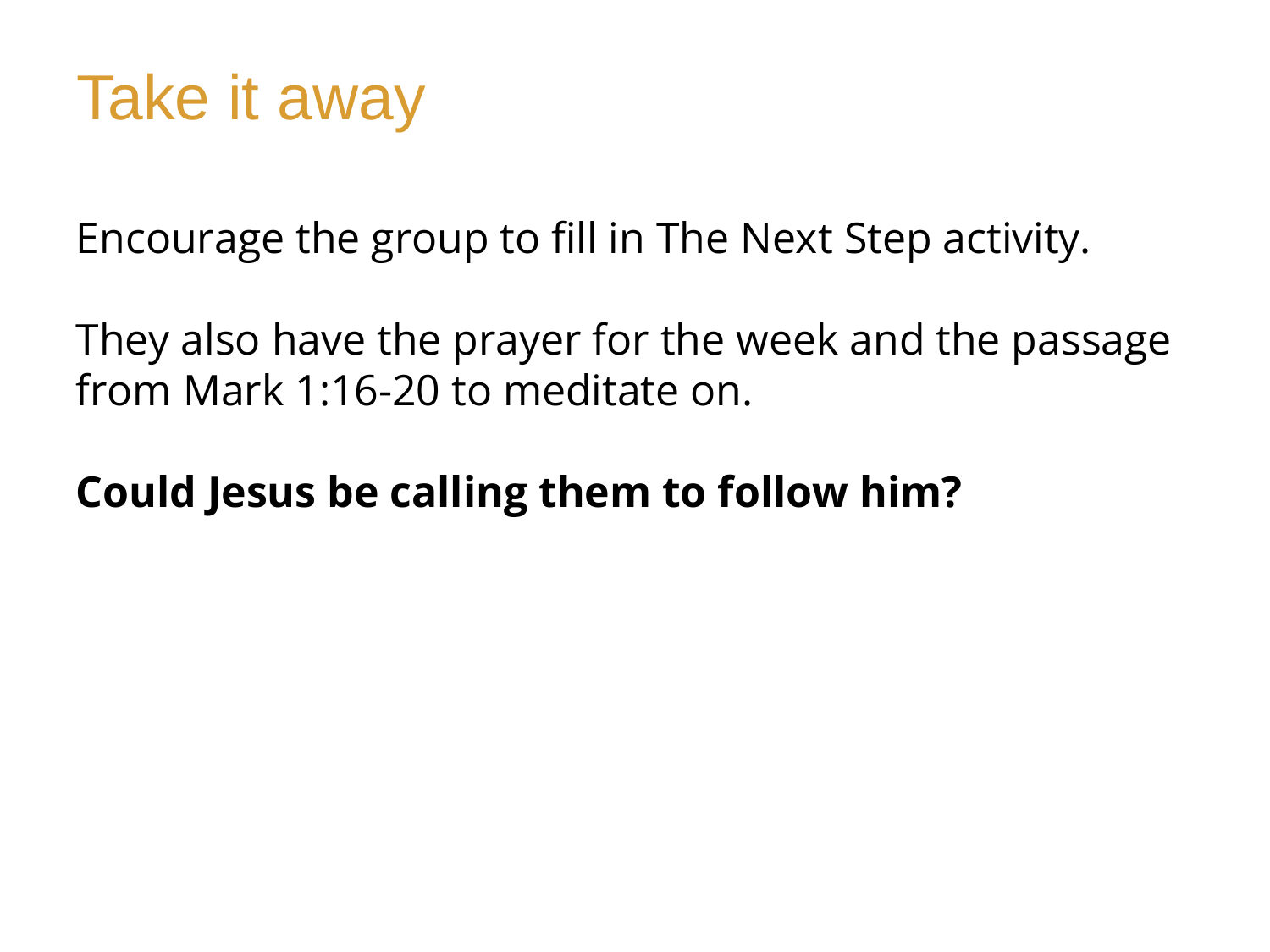

Take it away
Encourage the group to fill in The Next Step activity.

They also have the prayer for the week and the passage from Mark 1:16-20 to meditate on.

Could Jesus be calling them to follow him?